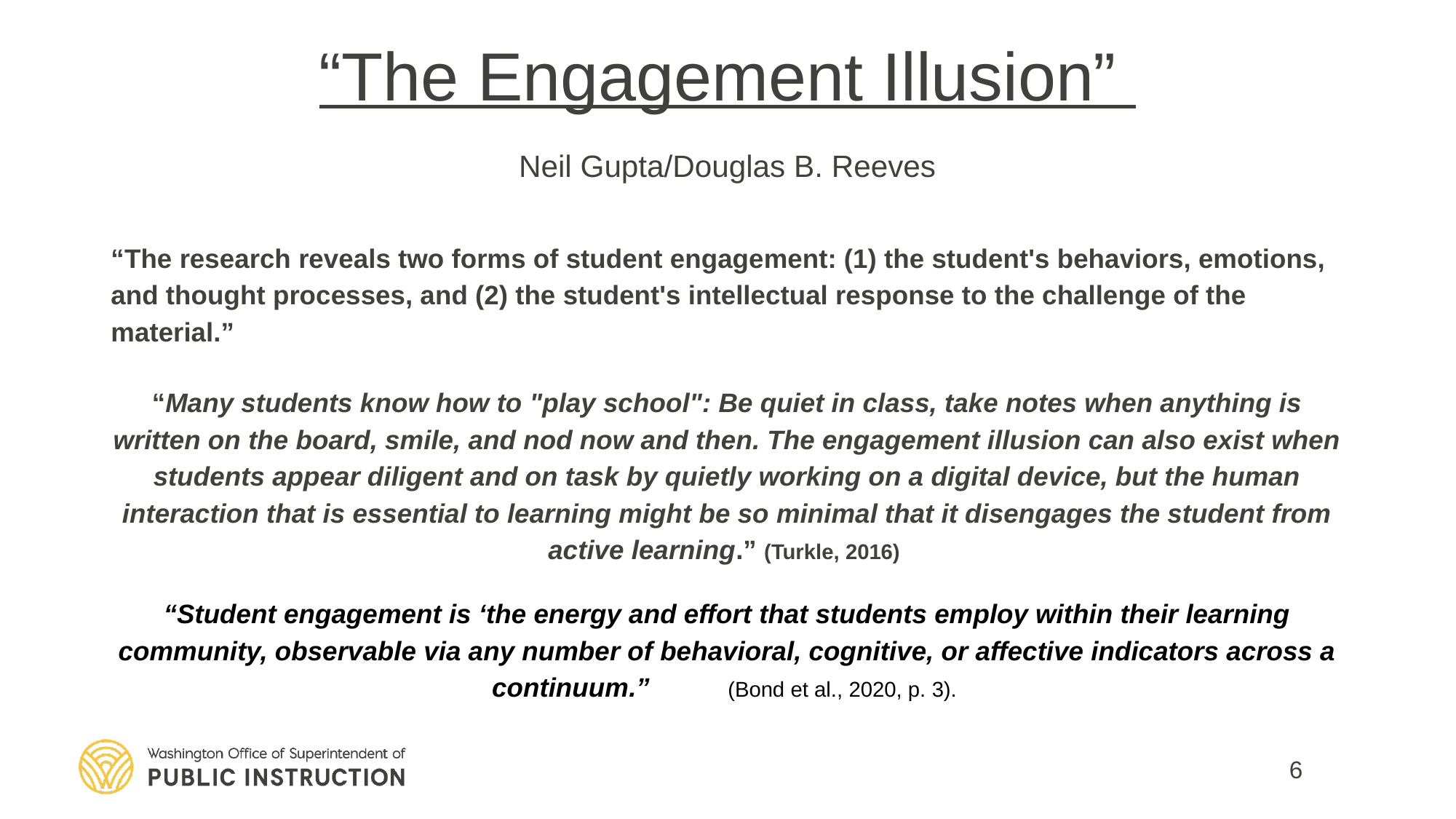

# “The Engagement Illusion”

Neil Gupta/Douglas B. Reeves

“The research reveals two forms of student engagement: (1) the student's behaviors, emotions, and thought processes, and (2) the student's intellectual response to the challenge of the material.”

“Many students know how to "play school": Be quiet in class, take notes when anything is written on the board, smile, and nod now and then. The engagement illusion can also exist when students appear diligent and on task by quietly working on a digital device, but the human interaction that is essential to learning might be so minimal that it disengages the student from active learning.” (Turkle, 2016)

“Student engagement is ‘the energy and effort that students employ within their learning community, observable via any number of behavioral, cognitive, or affective indicators across a continuum.”           (Bond et al., 2020, p. 3).

6